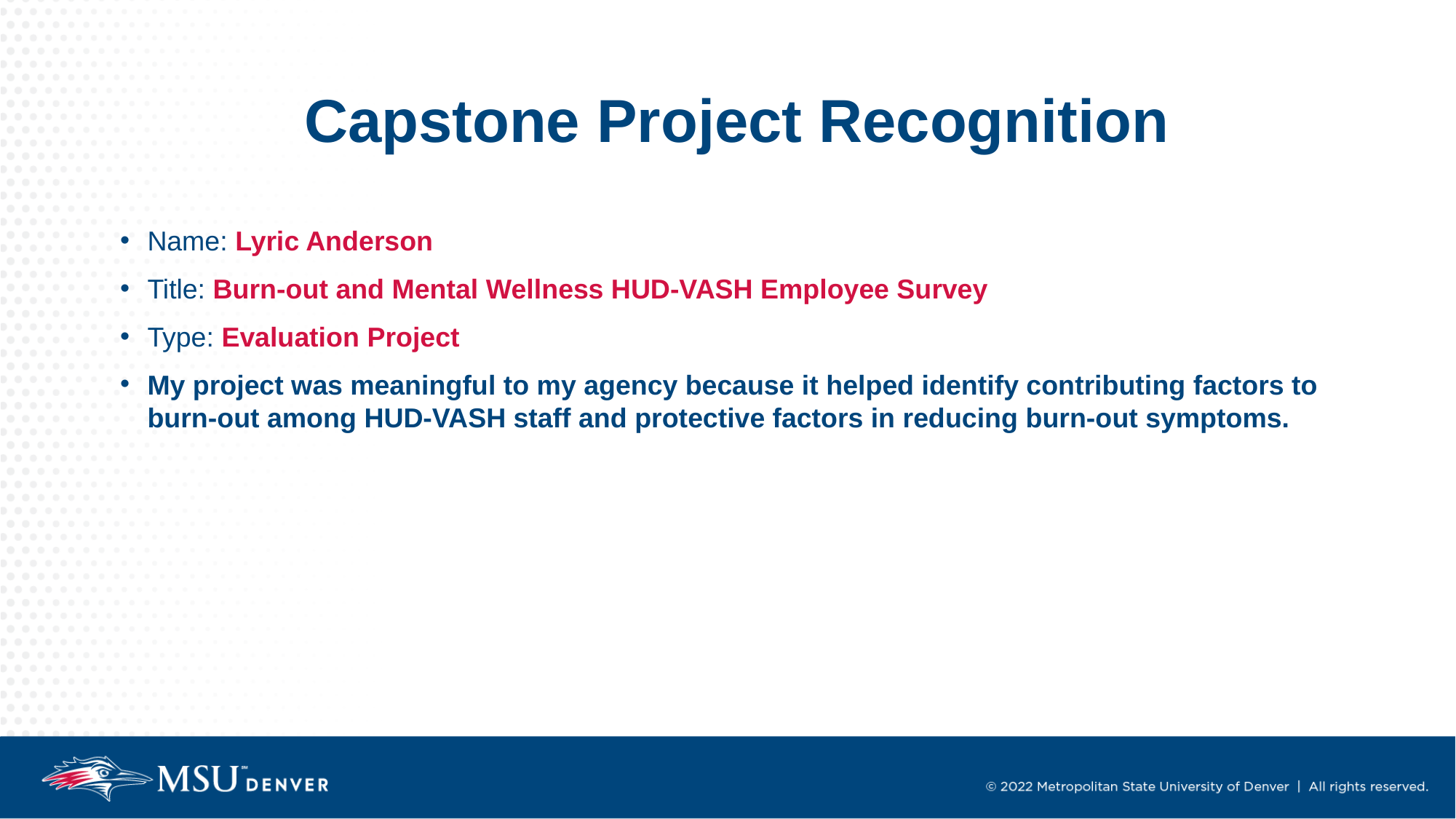

# Capstone Project Recognition
Name: Lyric Anderson
Title: Burn-out and Mental Wellness HUD-VASH Employee Survey
Type: Evaluation Project
My project was meaningful to my agency because it helped identify contributing factors to burn-out among HUD-VASH staff and protective factors in reducing burn-out symptoms.